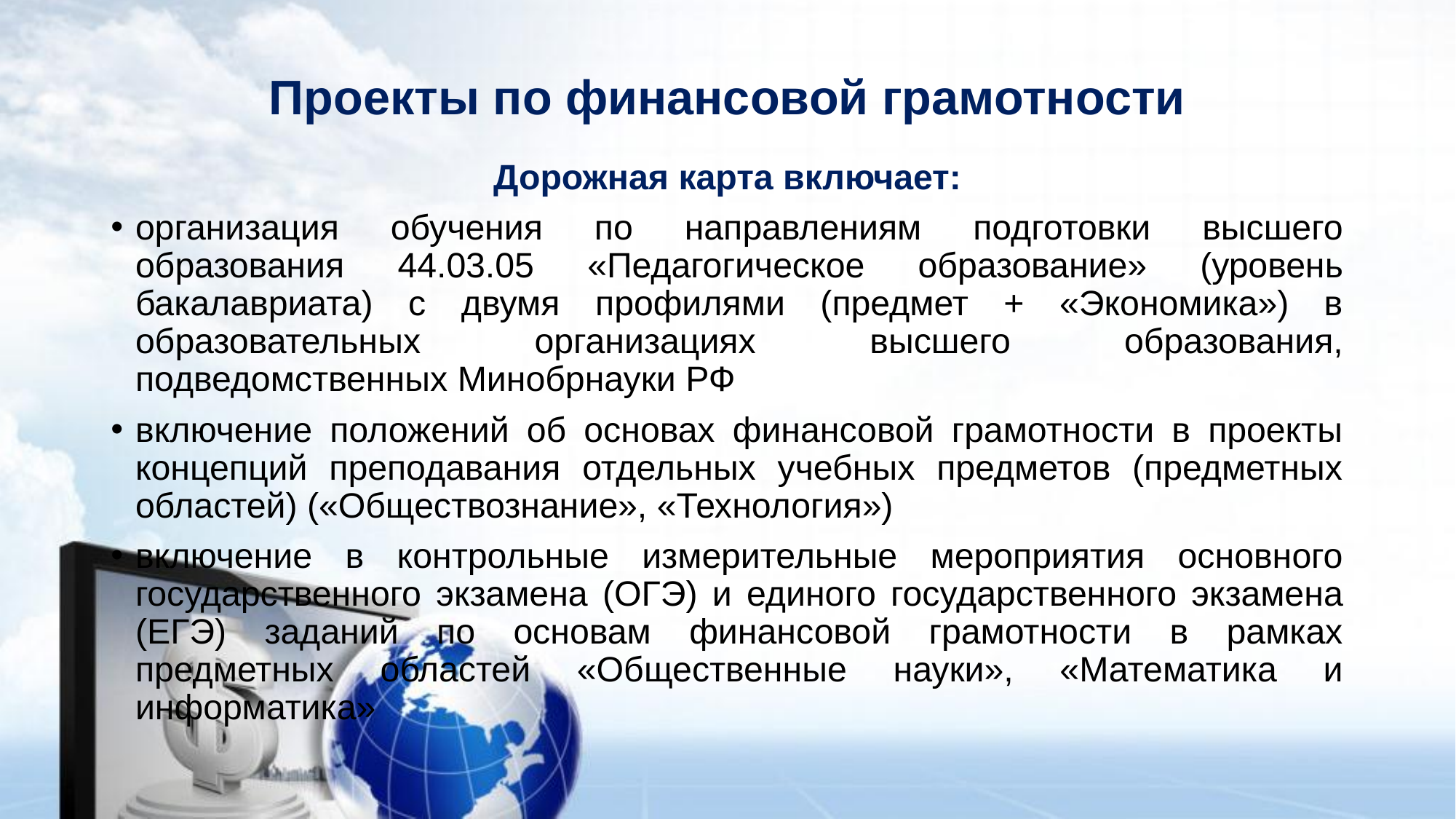

# Проекты по финансовой грамотности
Дорожная карта включает:
организация обучения по направлениям подготовки высшего образования 44.03.05 «Педагогическое образование» (уровень бакалавриата) с двумя профилями (предмет + «Экономика») в образовательных организациях высшего образования, подведомственных Минобрнауки РФ
включение положений об основах финансовой грамотности в проекты концепций преподавания отдельных учебных предметов (предметных областей) («Обществознание», «Технология»)
включение в контрольные измерительные мероприятия основного государственного экзамена (ОГЭ) и единого государственного экзамена (ЕГЭ) заданий по основам финансовой грамотности в рамках предметных областей «Общественные науки», «Математика и информатика»